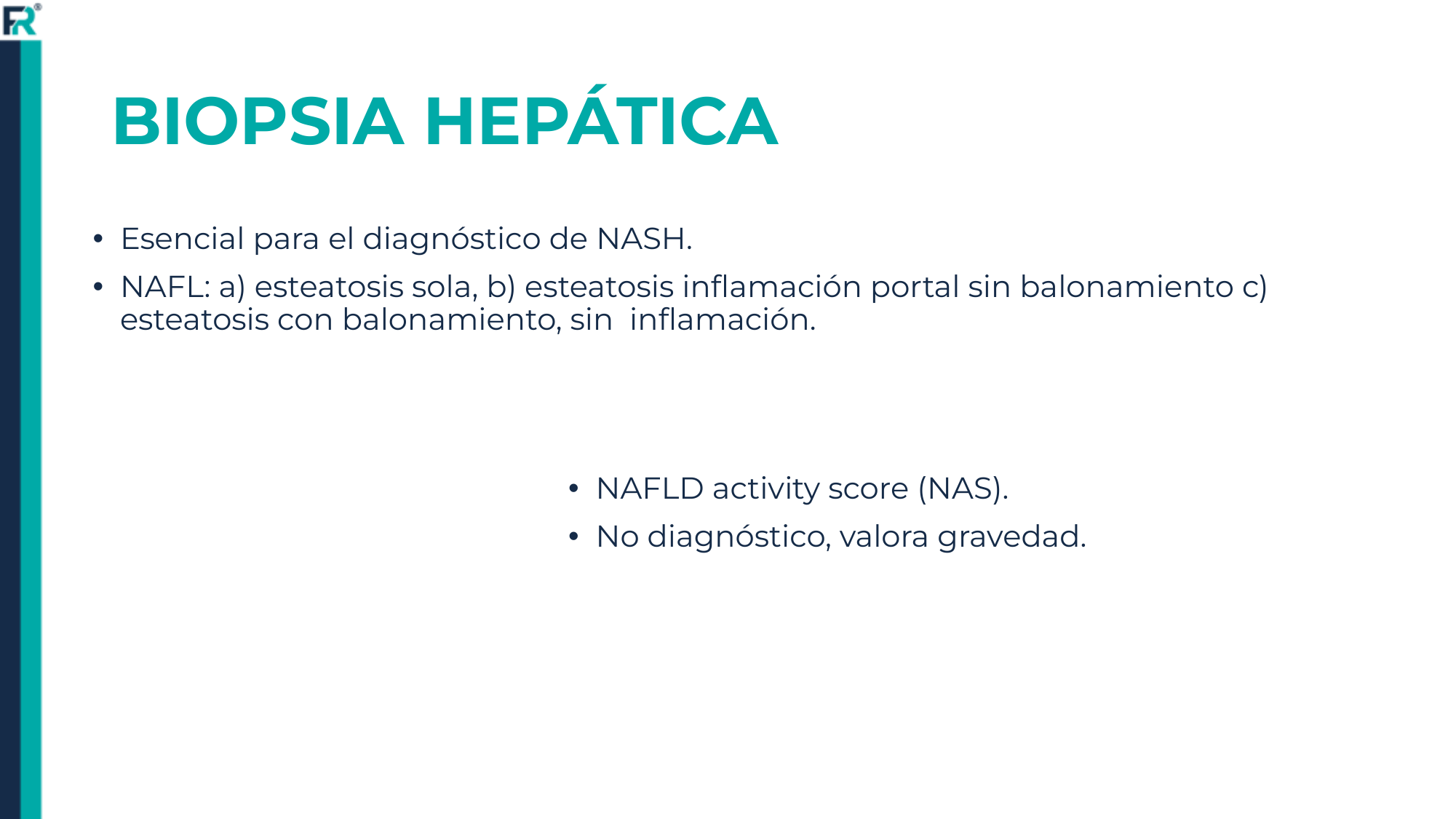

# BIOPSIA HEPÁTICA
Esencial para el diagnóstico de NASH.
NAFL: a) esteatosis sola, b) esteatosis inflamación portal sin balonamiento c) esteatosis con balonamiento, sin  inflamación.
NAFLD activity score (NAS).
No diagnóstico, valora gravedad.